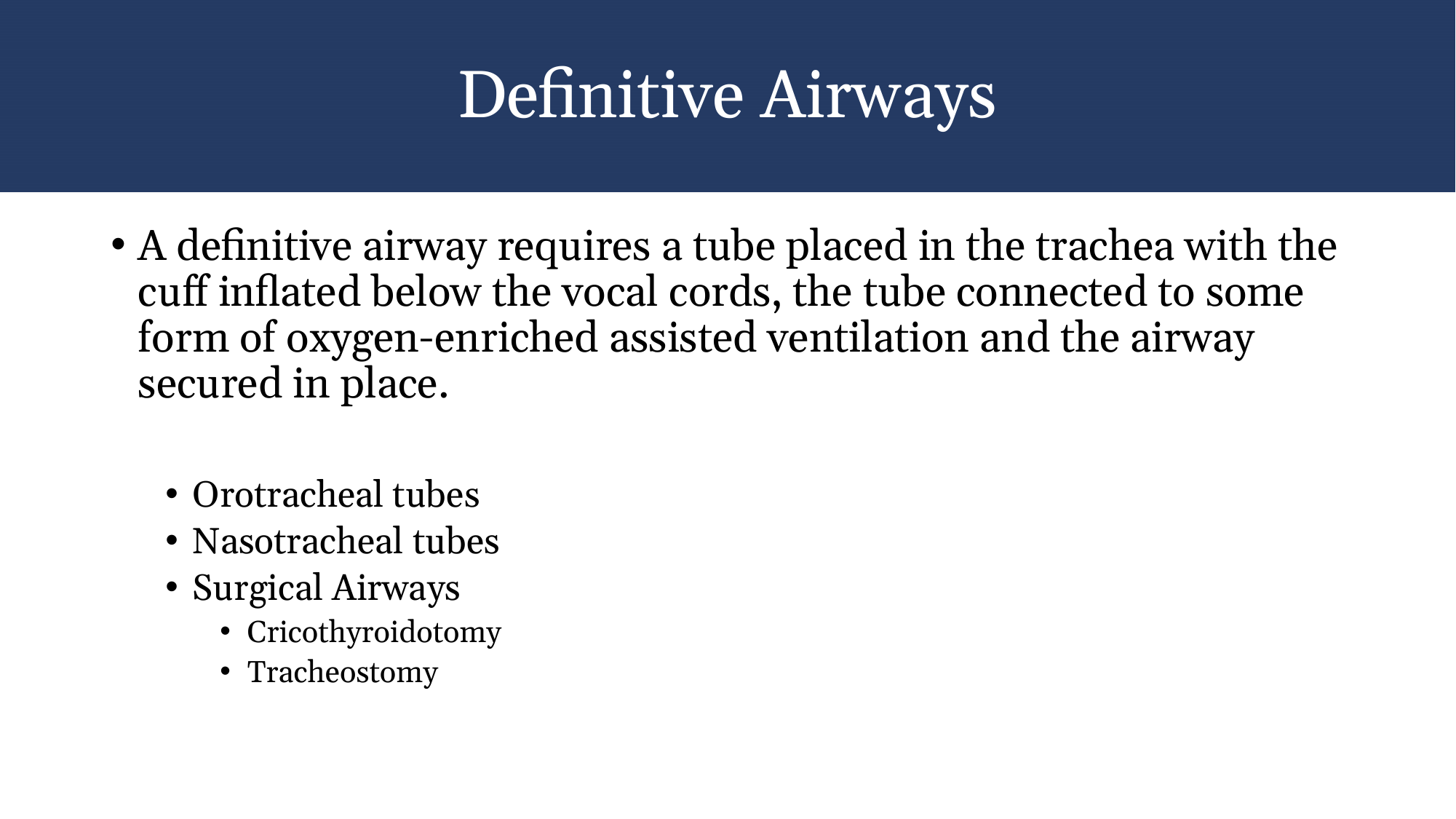

# Definitive Airways
A definitive airway requires a tube placed in the trachea with the cuff inflated below the vocal cords, the tube connected to some form of oxygen-enriched assisted ventilation and the airway secured in place.

Orotracheal tubes
Nasotracheal tubes
Surgical Airways
Cricothyroidotomy
Tracheostomy